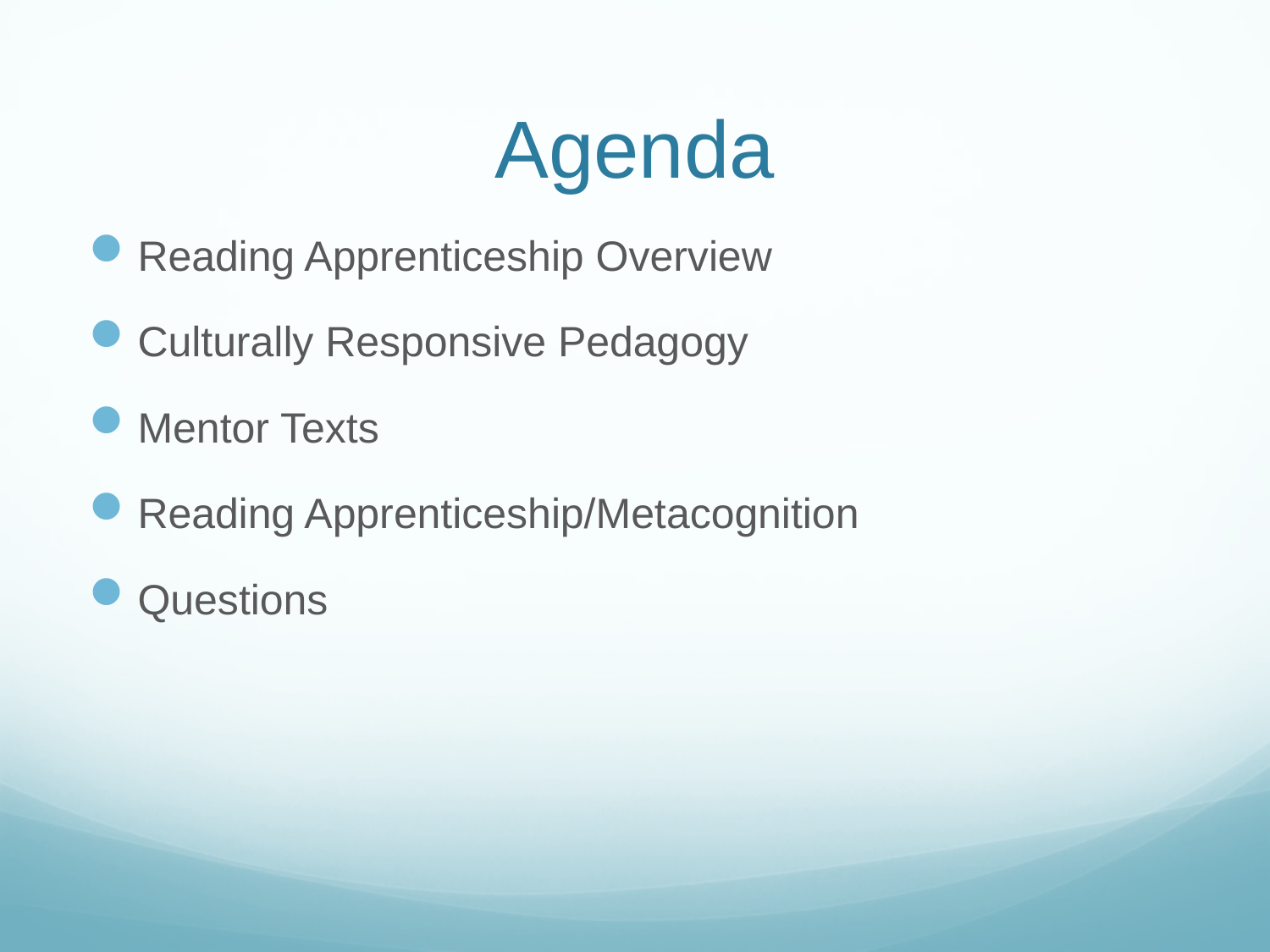

# Agenda
Reading Apprenticeship Overview
Culturally Responsive Pedagogy
Mentor Texts
Reading Apprenticeship/Metacognition
Questions